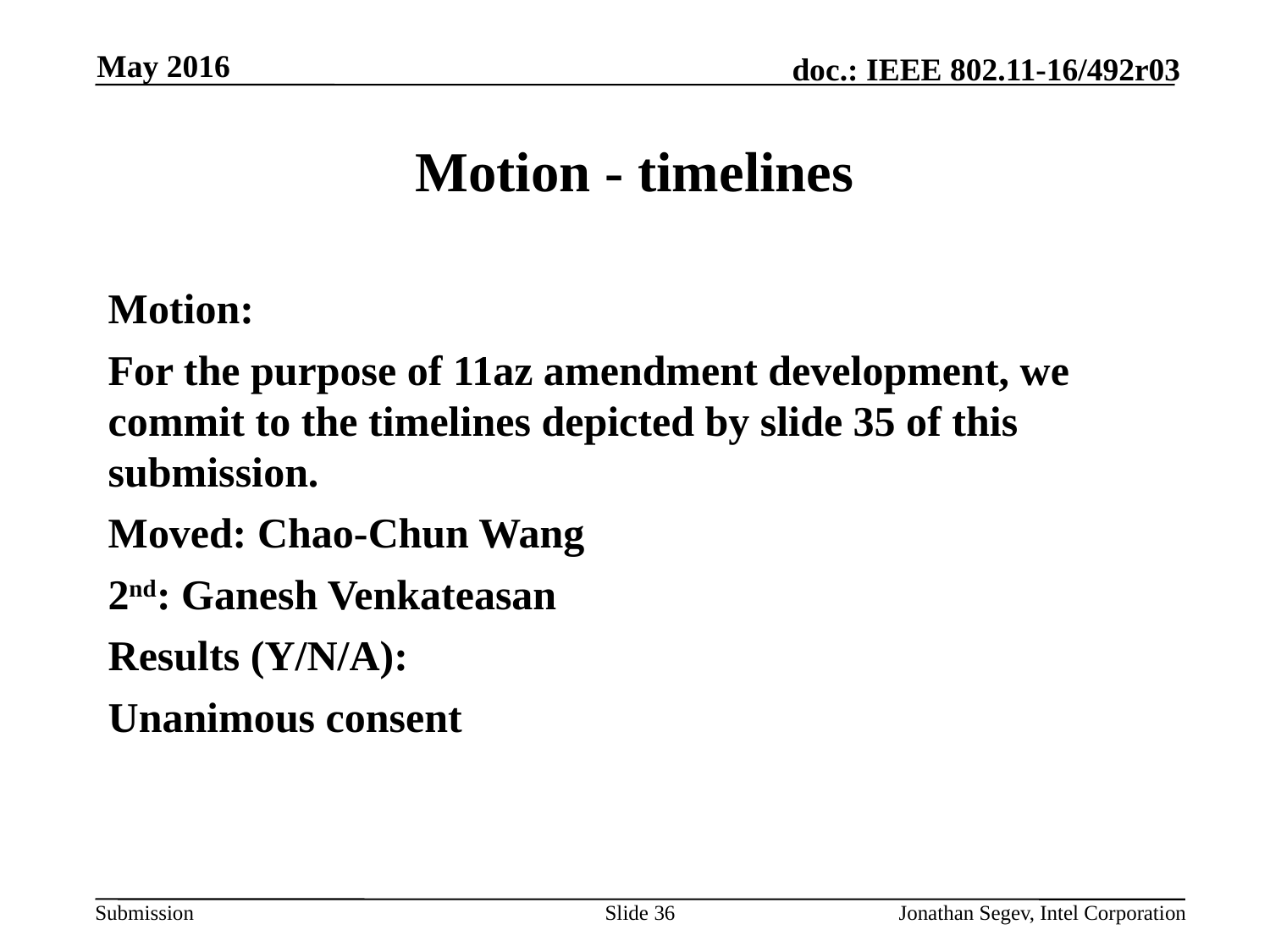

May 2016
# Motion - timelines
Motion:
For the purpose of 11az amendment development, we commit to the timelines depicted by slide 35 of this submission.
Moved: Chao-Chun Wang
2nd: Ganesh Venkateasan
Results (Y/N/A):
Unanimous consent
Slide 36
Jonathan Segev, Intel Corporation